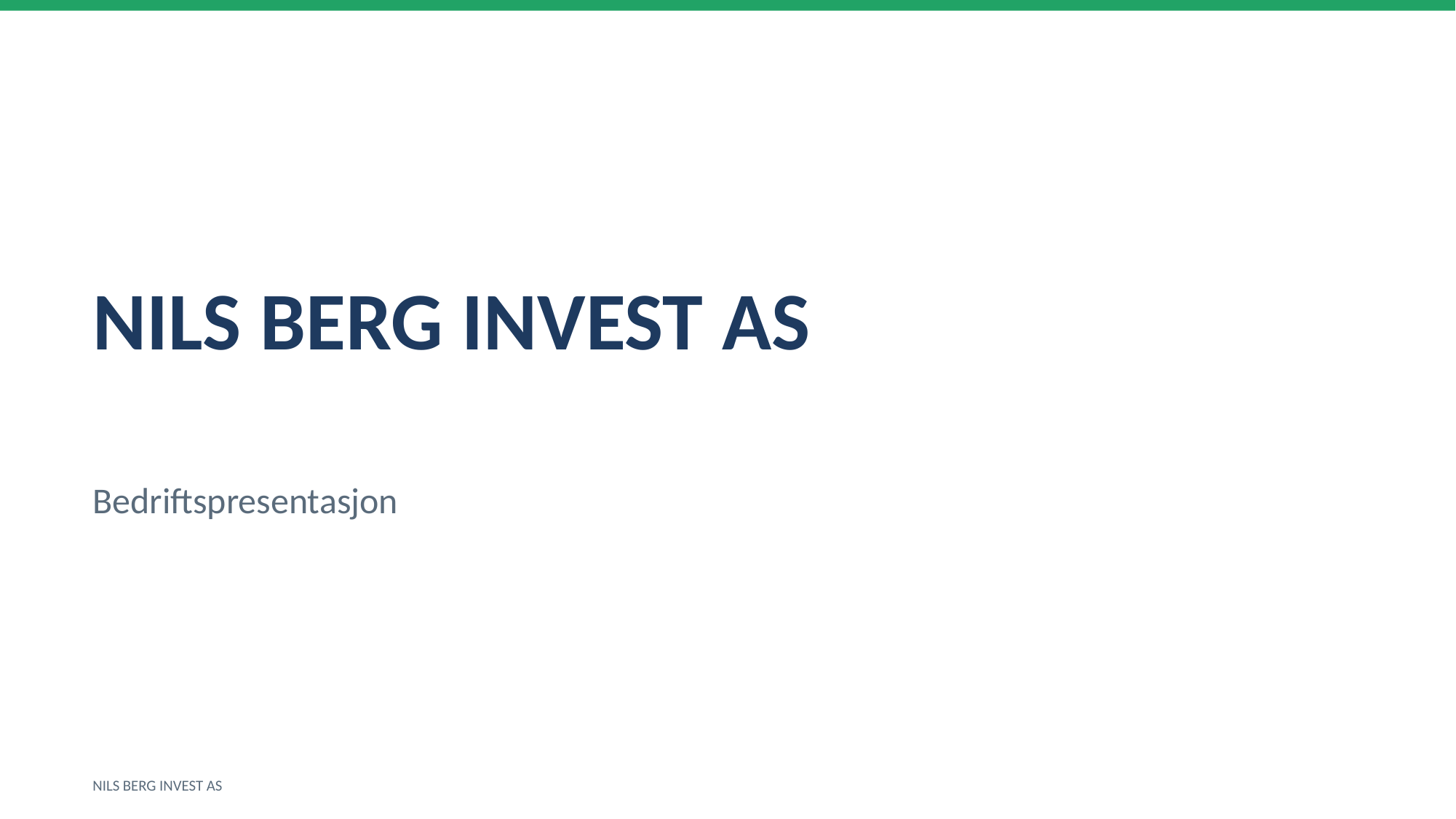

NILS BERG INVEST AS
Bedriftspresentasjon
NILS BERG INVEST AS